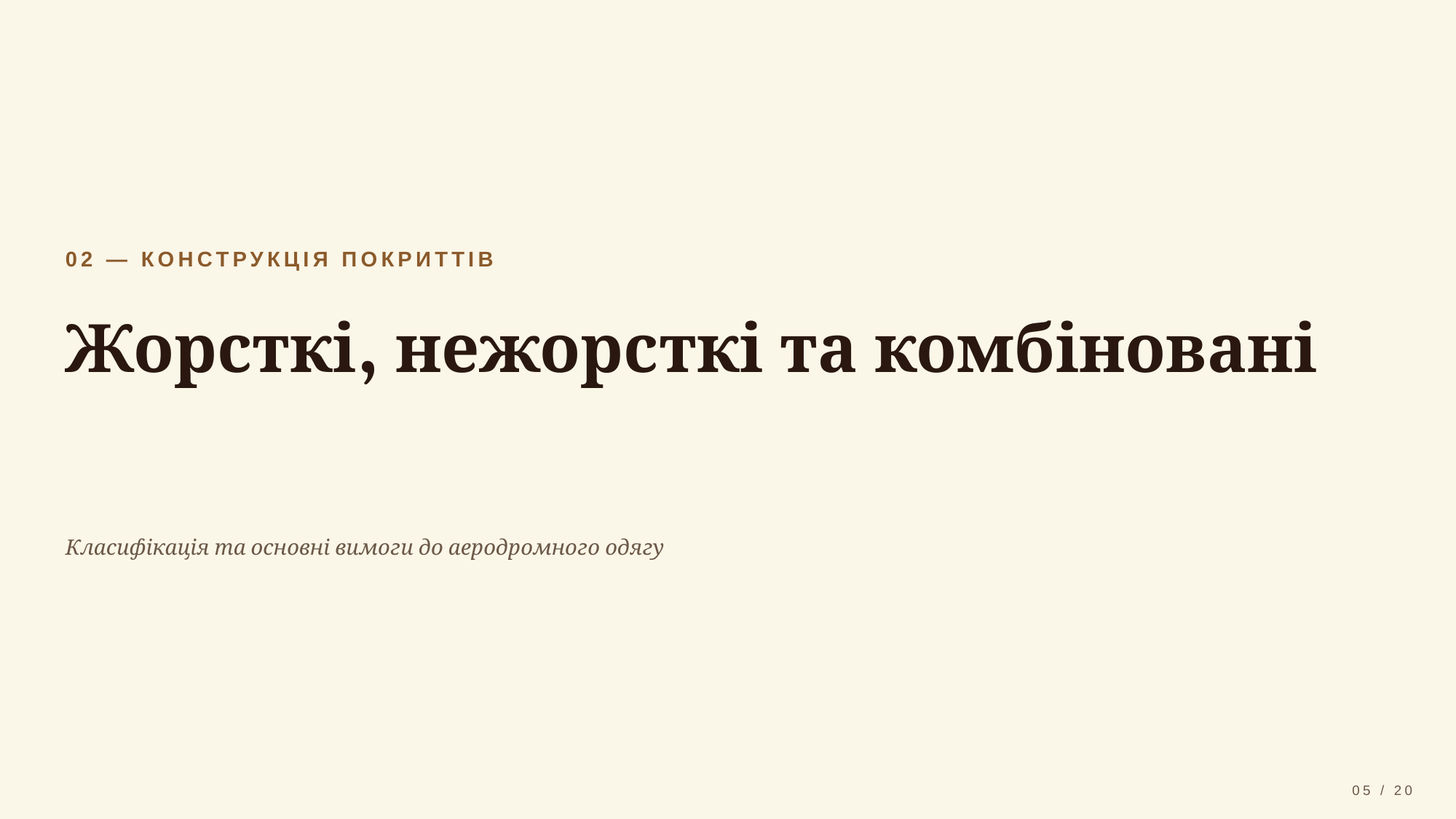

02 — КОНСТРУКЦІЯ ПОКРИТТІВ
Жорсткі, нежорсткі та комбіновані
Класифікація та основні вимоги до аеродромного одягу
05 / 20